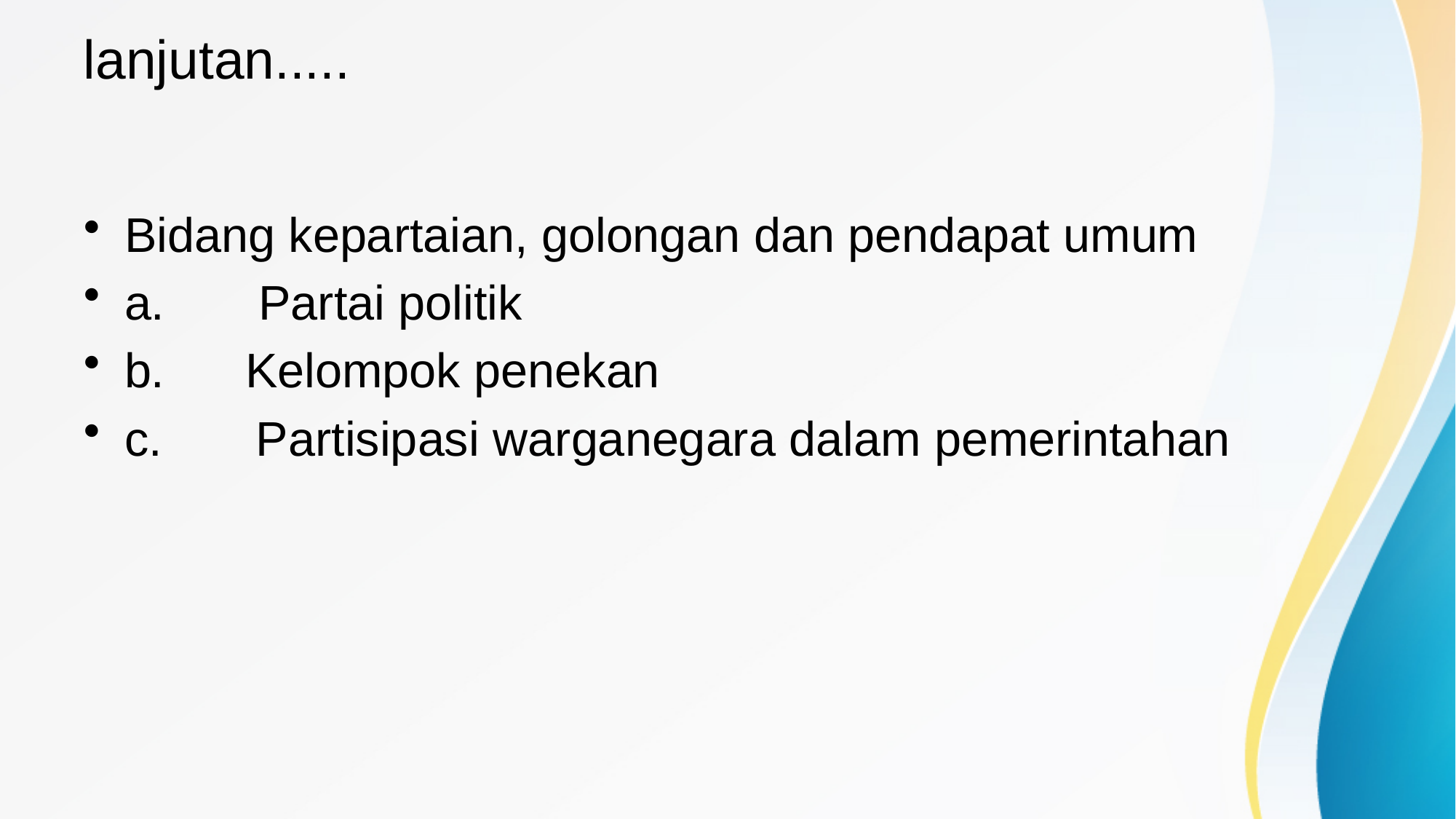

# lanjutan.....
Bidang kepartaian, golongan dan pendapat umum
a.       Partai politik
b.      Kelompok penekan
c.       Partisipasi warganegara dalam pemerintahan